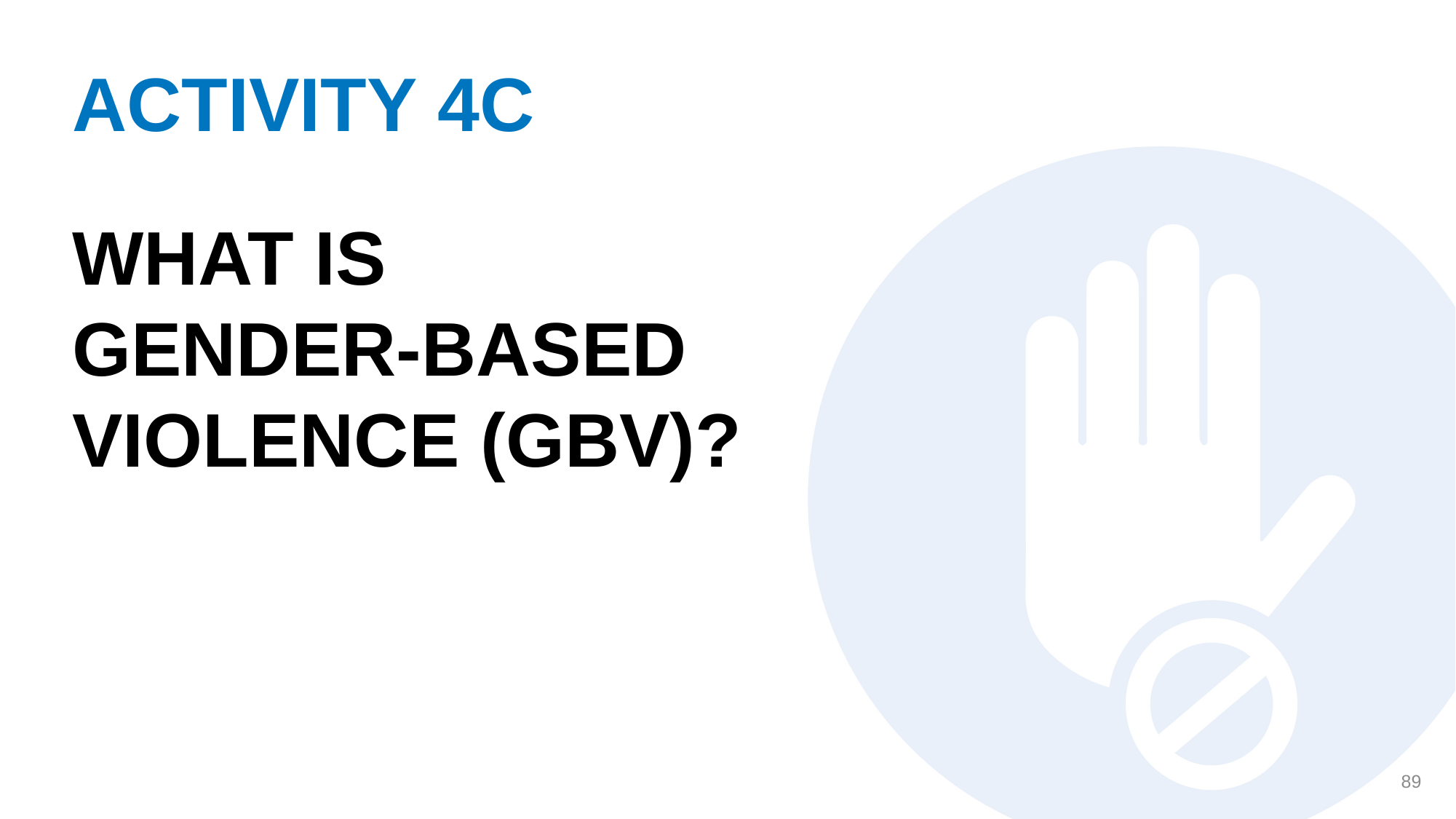

# ACTIVITY 4C
WHAT IS
GENDER-BASED
VIOLENCE (GBV)?
89